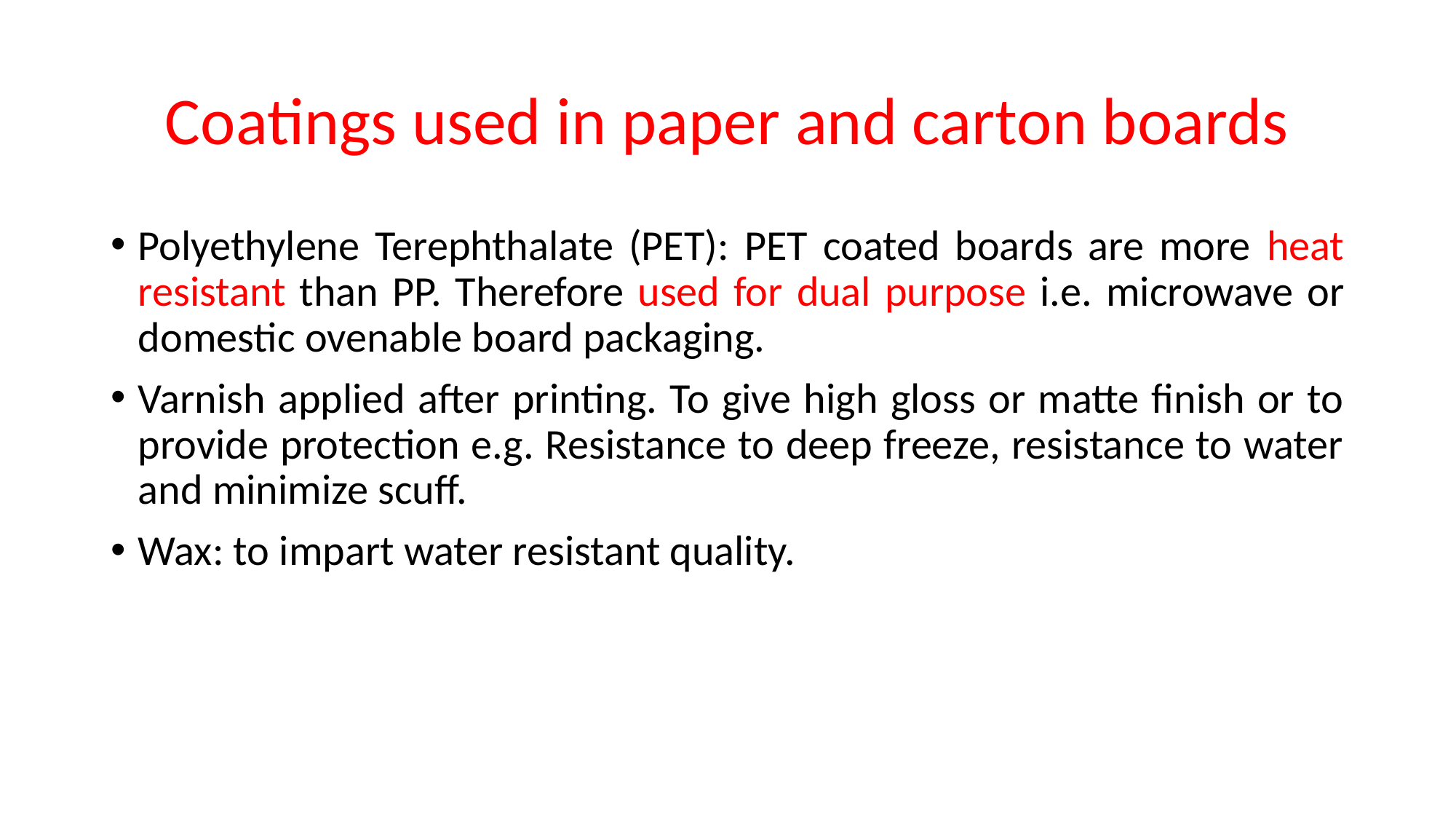

# Coatings used in paper and carton boards
Polyethylene Terephthalate (PET): PET coated boards are more heat resistant than PP. Therefore used for dual purpose i.e. microwave or domestic ovenable board packaging.
Varnish applied after printing. To give high gloss or matte finish or to provide protection e.g. Resistance to deep freeze, resistance to water and minimize scuff.
Wax: to impart water resistant quality.